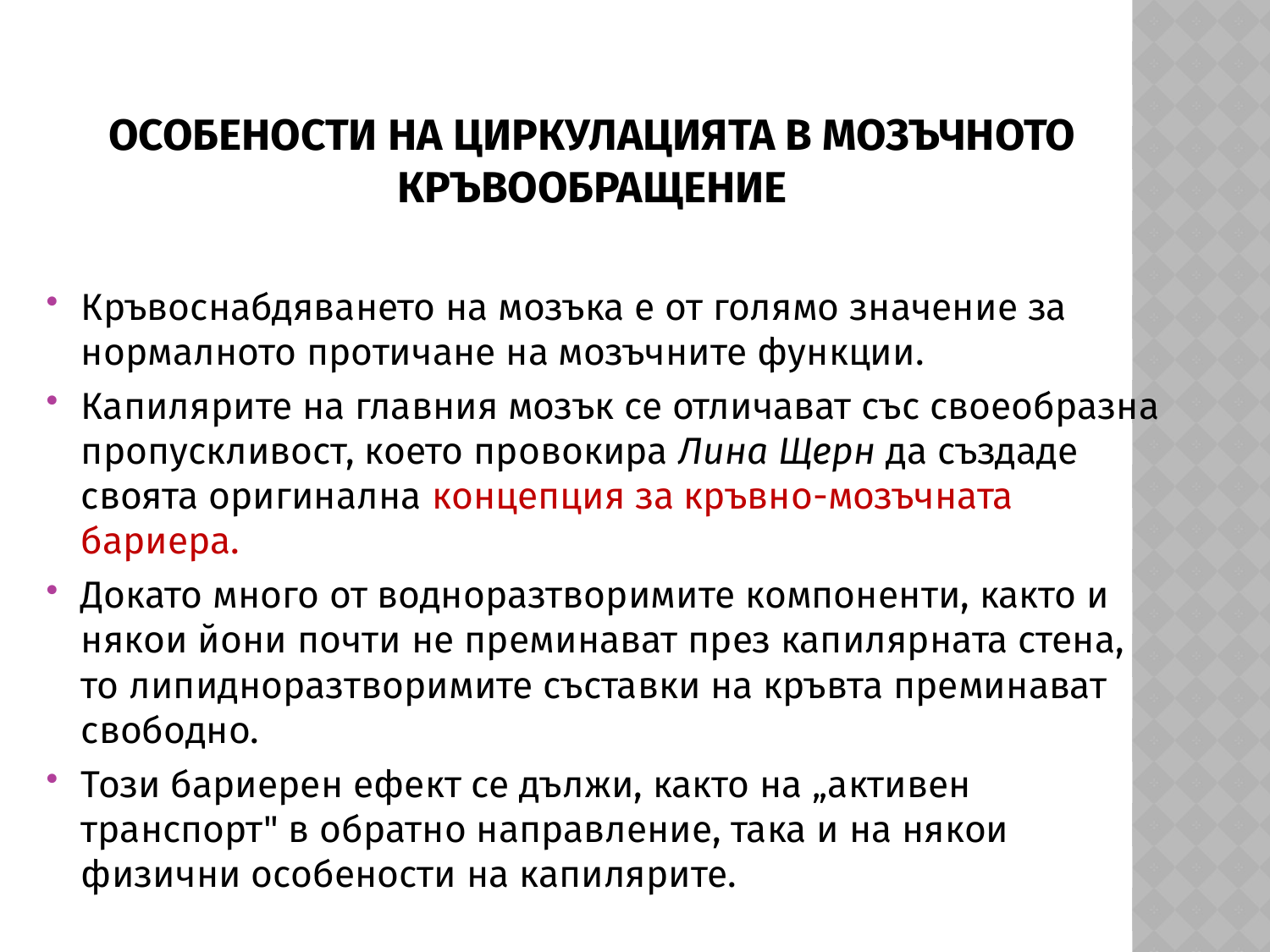

# Особености на циркулацията в мозъчното кръвообращение
Кръвоснабдяването на мозъка е от голямо значение за нормалното протичане на мозъчните функции.
Капилярите на главния мозък се отличават със своеобразна пропускливост, което провокира Лина Щерн да създаде своята оригинална концепция за кръвно-мозъчната бариера.
Докато много от водноразтворимите компоненти, както и някои йони почти не преминават през капилярната стена, то липидноразтворимите съставки на кръвта преминават свободно.
Този бариерен ефект се дължи, както на „активен транспорт" в обратно направление, така и на някои физични особености на капилярите.